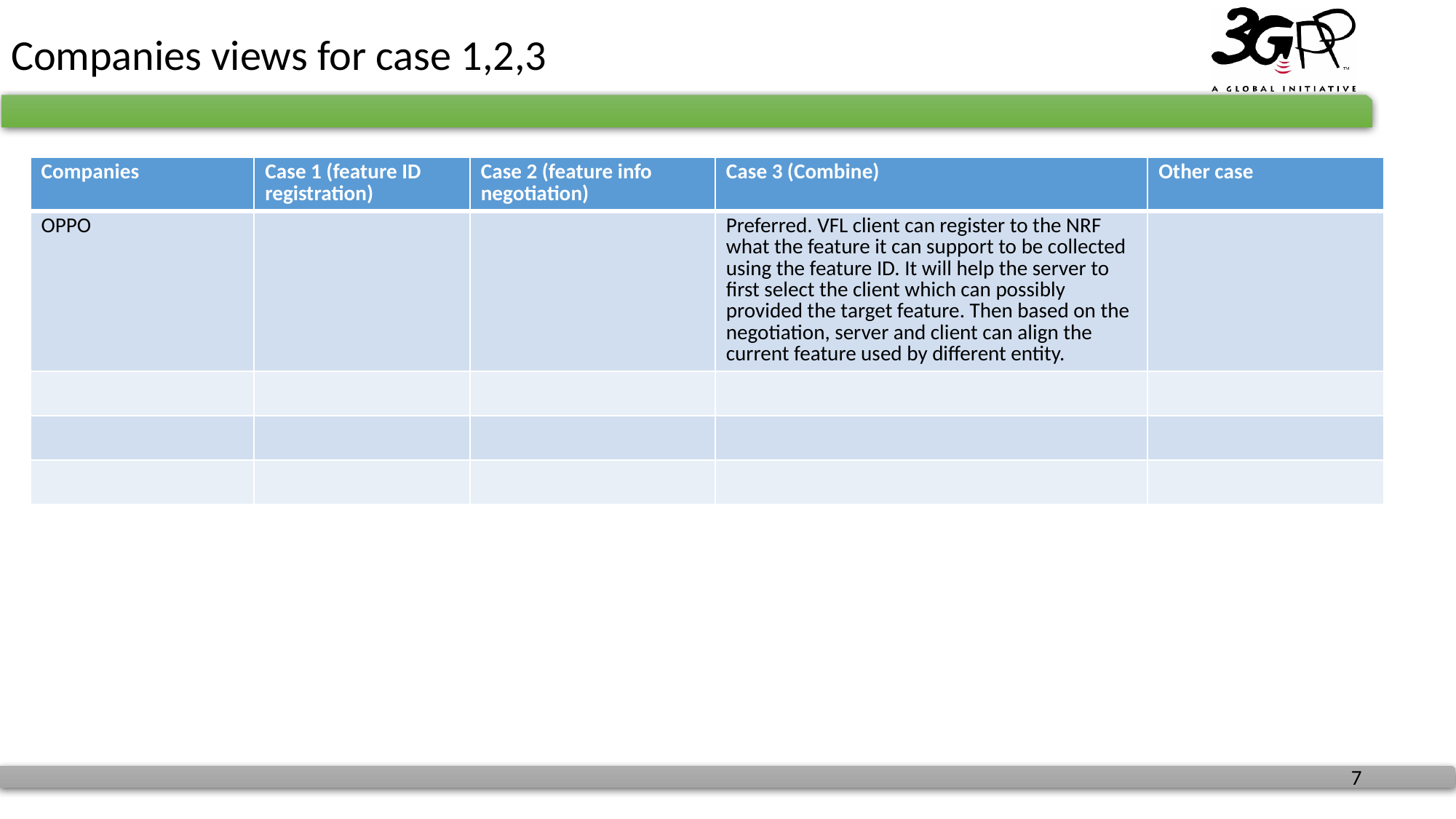

# Companies views for case 1,2,3
| Companies | Case 1 (feature ID registration) | Case 2 (feature info negotiation) | Case 3 (Combine) | Other case |
| --- | --- | --- | --- | --- |
| OPPO |  |  | Preferred. VFL client can register to the NRF what the feature it can support to be collected using the feature ID. It will help the server to first select the client which can possibly provided the target feature. Then based on the negotiation, server and client can align the current feature used by different entity. |  |
|  |  |  |  |  |
|  |  |  |  |  |
|  |  |  |  |  |